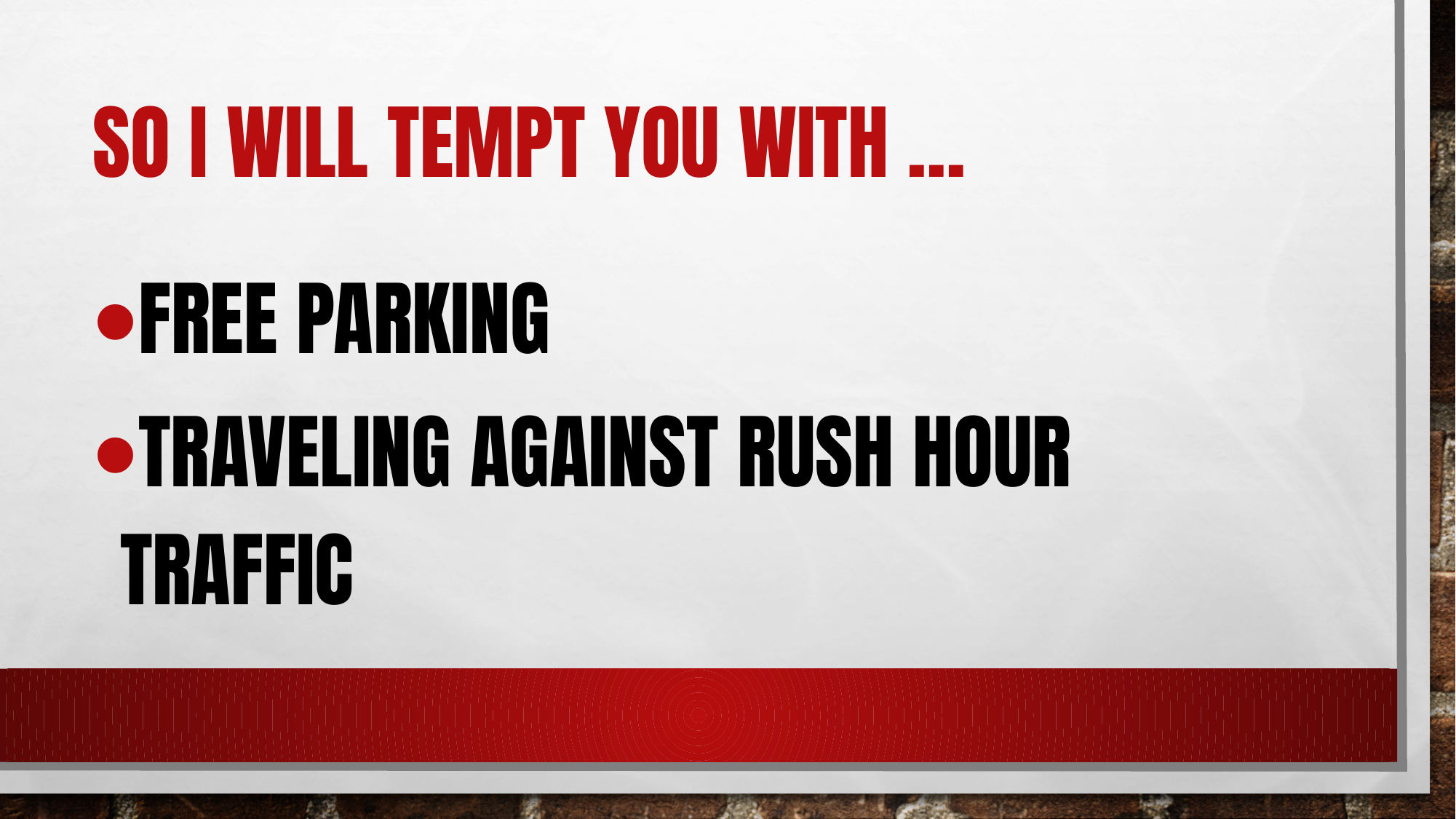

# SO I WILL TEMPT YOU WITH …
Free Parking
Traveling against Rush Hour Traffic